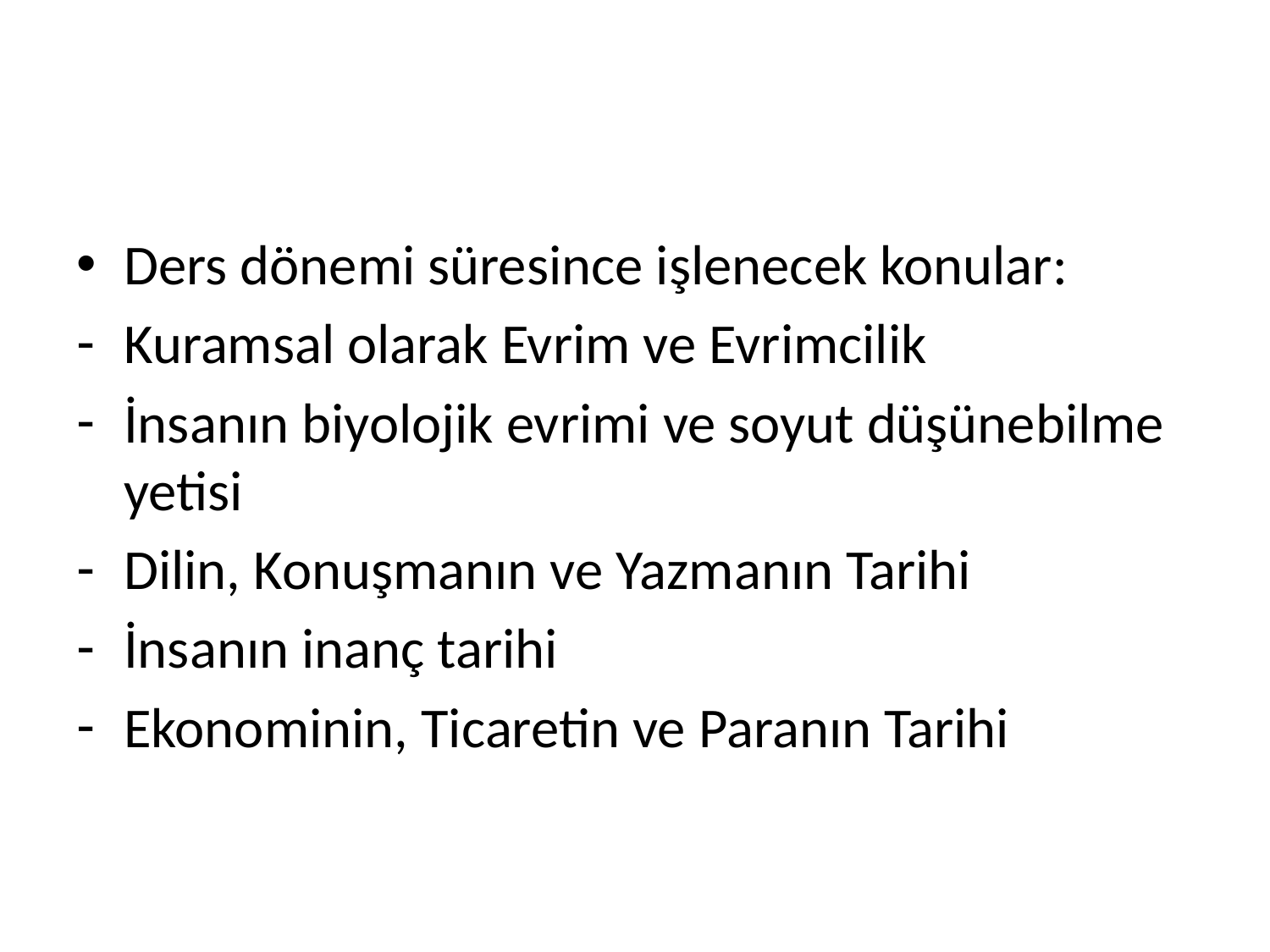

#
Ders dönemi süresince işlenecek konular:
Kuramsal olarak Evrim ve Evrimcilik
İnsanın biyolojik evrimi ve soyut düşünebilme yetisi
Dilin, Konuşmanın ve Yazmanın Tarihi
İnsanın inanç tarihi
Ekonominin, Ticaretin ve Paranın Tarihi